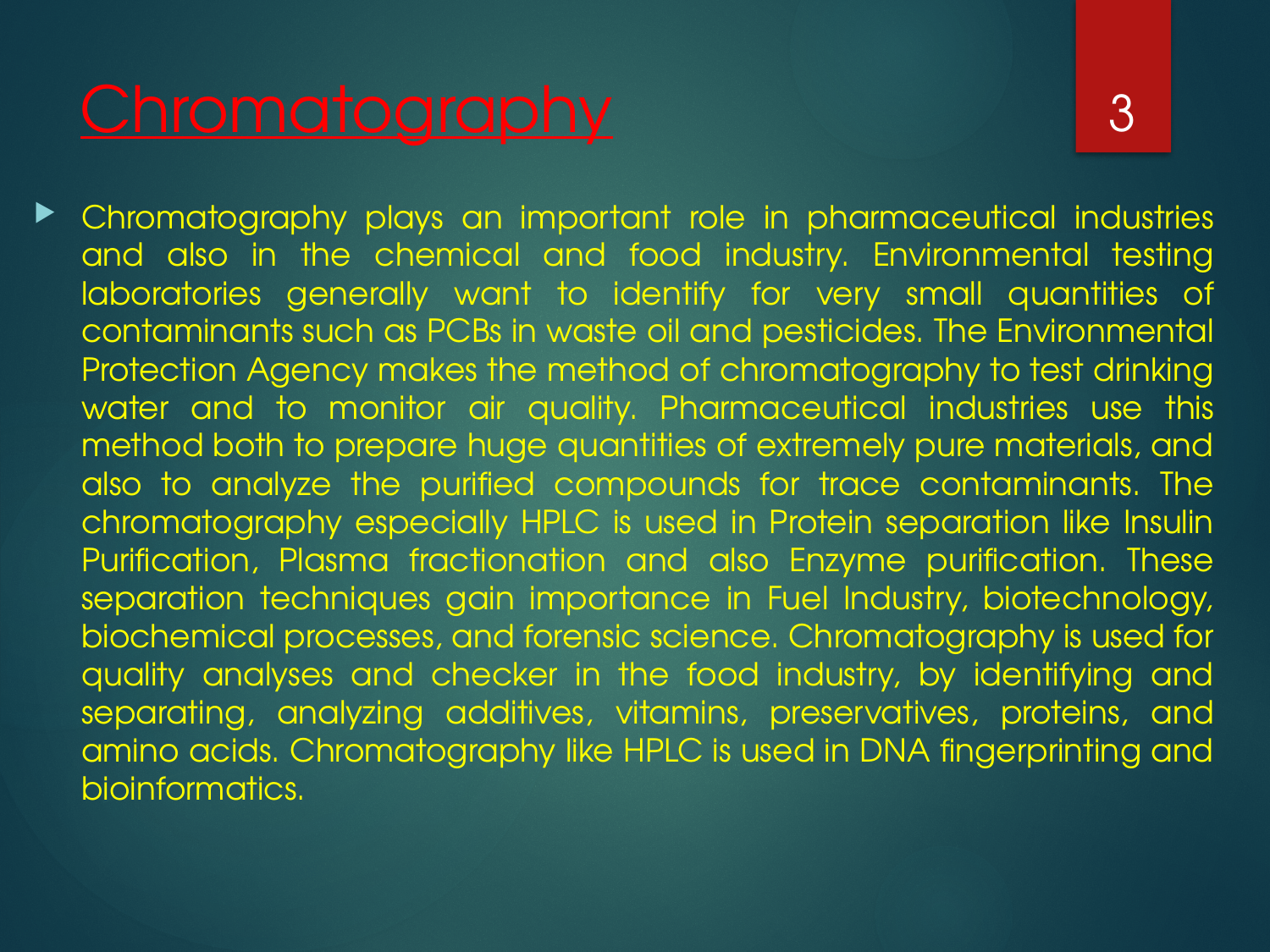

3
# Chromatography
Chromatography plays an important role in pharmaceutical industries and also in the chemical and food industry. Environmental testing laboratories generally want to identify for very small quantities of contaminants such as PCBs in waste oil and pesticides. The Environmental Protection Agency makes the method of chromatography to test drinking water and to monitor air quality. Pharmaceutical industries use this method both to prepare huge quantities of extremely pure materials, and also to analyze the purified compounds for trace contaminants. The chromatography especially HPLC is used in Protein separation like Insulin Purification, Plasma fractionation and also Enzyme purification. These separation techniques gain importance in Fuel Industry, biotechnology, biochemical processes, and forensic science. Chromatography is used for quality analyses and checker in the food industry, by identifying and separating, analyzing additives, vitamins, preservatives, proteins, and amino acids. Chromatography like HPLC is used in DNA fingerprinting and bioinformatics.